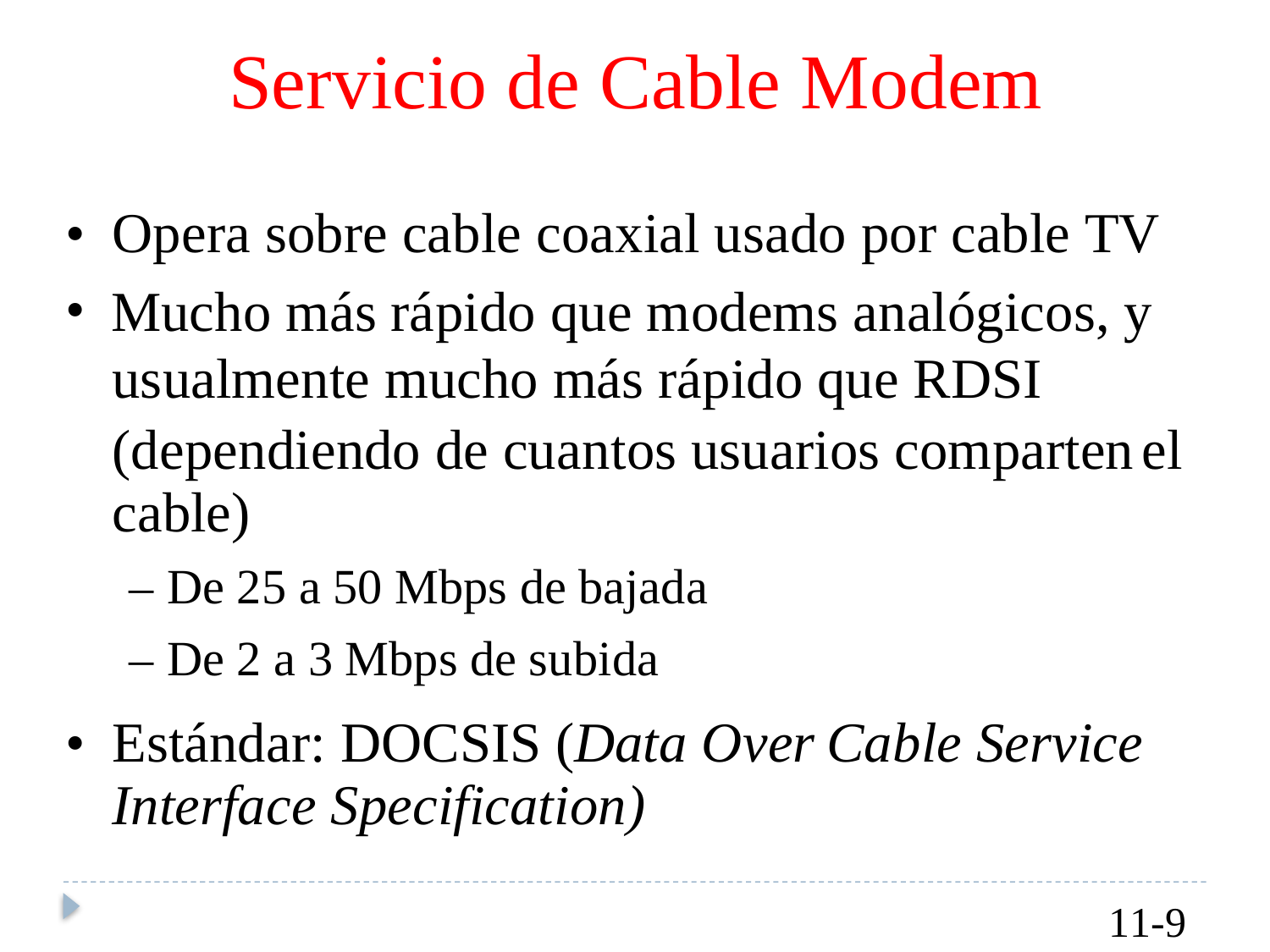

Servicio de Cable Modem
•
•
Opera sobre cable coaxial usado por cable TV
Mucho más rápido que modems analógicos, y usualmente mucho más rápido que RDSI
(dependiendo de cuantos usuarios comparten
cable)
– De 25 a 50 Mbps de bajada
– De 2 a 3 Mbps de subida
el
•
Estándar: DOCSIS (Data Over
Interface Specification)
Cable Service
11-9